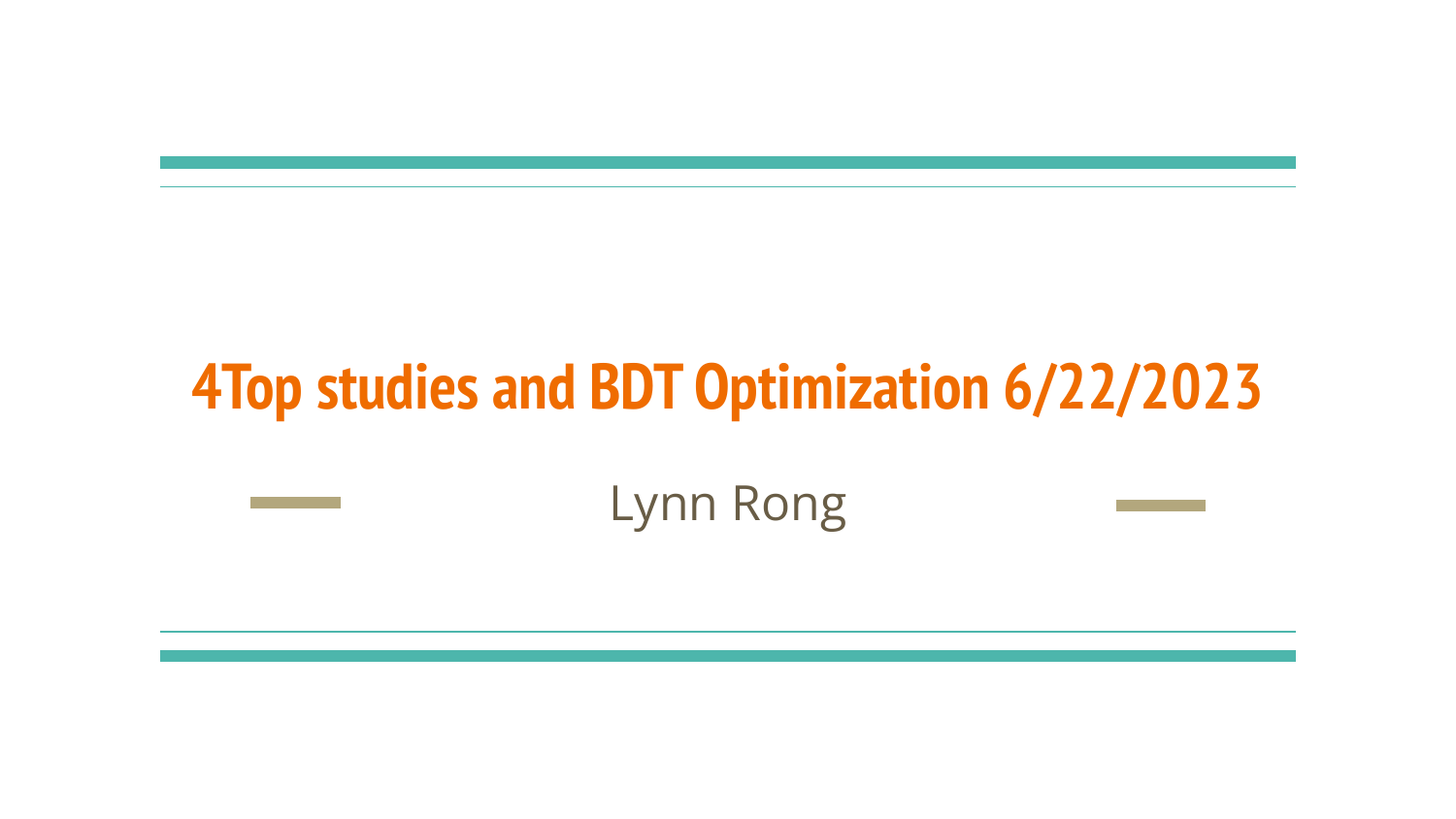

# 4Top studies and BDT Optimization 6/22/2023
Lynn Rong